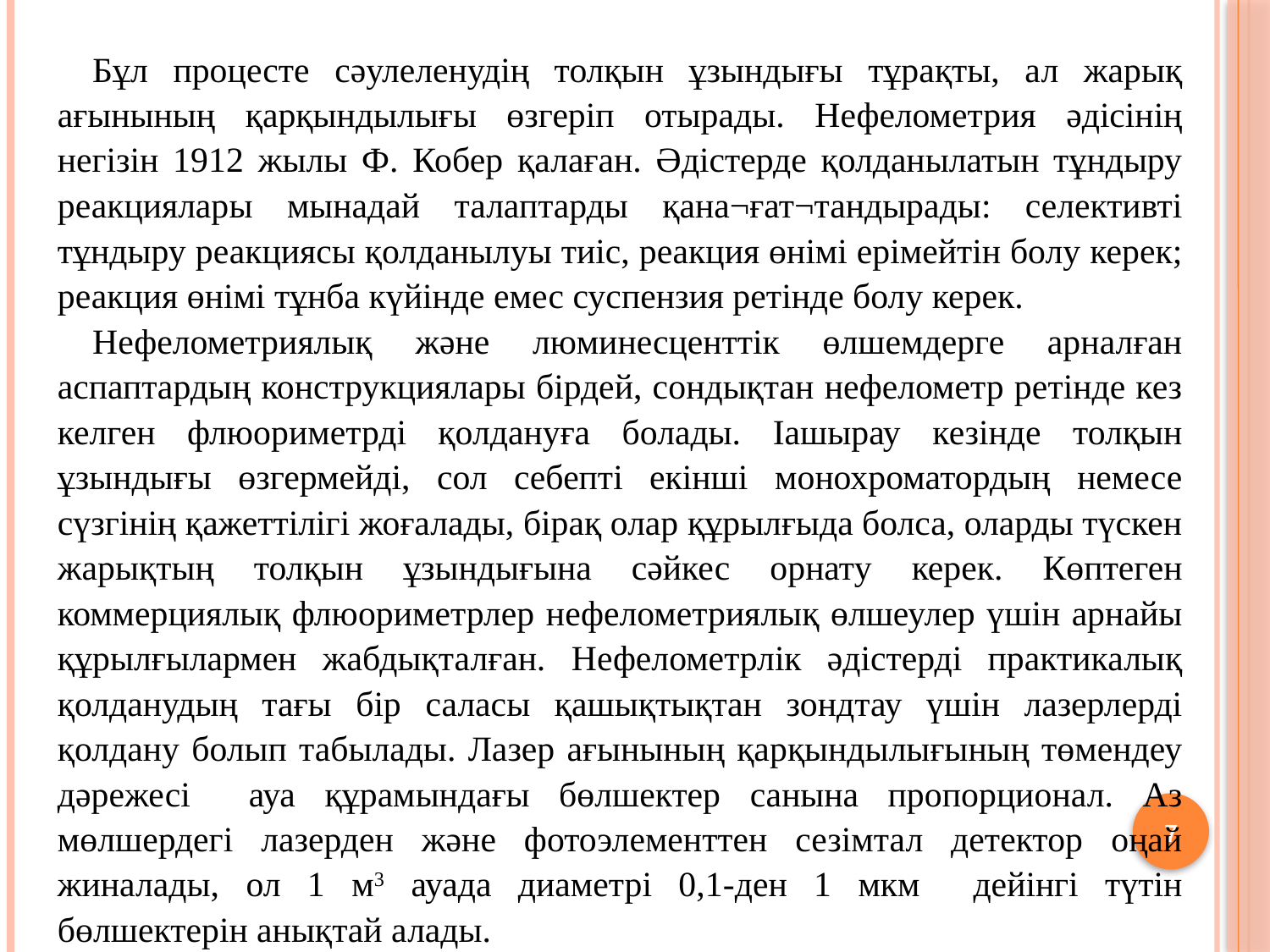

Бұл процесте сәулеленудің толқын ұзындығы тұрақты, ал жарық ағынының қарқындылығы өзгеріп отырады. Нефелометрия әдісінің негізін 1912 жылы Ф. Кобер қалаған. Әдістерде қолданылатын тұндыру реакциялары мынадай талаптарды қана¬ғат¬тандырады: селективті тұндыру реакциясы қолданылуы тиіс, реакция өнімі ерімейтін болу керек; реакция өнімі тұнба күйінде емес суспензия ретінде болу керек.
Нефелометриялық және люминесценттік өлшемдерге арналған аспаптардың конструкциялары бірдей, сондықтан нефелометр ретінде кез келген флюориметрді қолдануға болады. Iашырау кезінде толқын ұзындығы өзгермейді, сол себепті екінші монохроматордың немесе сүзгінің қажеттілігі жоғалады, бірақ олар құрылғыда болса, оларды түскен жарықтың толқын ұзындығына сәйкес орнату керек. Көптеген коммерциялық флюориметрлер нефелометриялық өлшеулер үшін арнайы құрылғылармен жабдықталған. Нефелометрлік әдістерді практикалық қолданудың тағы бір саласы қашықтықтан зондтау үшін лазерлерді қолдану болып табылады. Лазер ағынының қарқындылығының төмендеу дәрежесі  ауа құрамындағы бөлшектер санына пропорционал. Аз мөлшердегі лазерден және фотоэлементтен сезімтал детектор оңай жиналады, ол 1 м3 ауада диаметрі 0,1-ден 1 мкм  дейінгі түтін бөлшектерін анықтай алады.

7